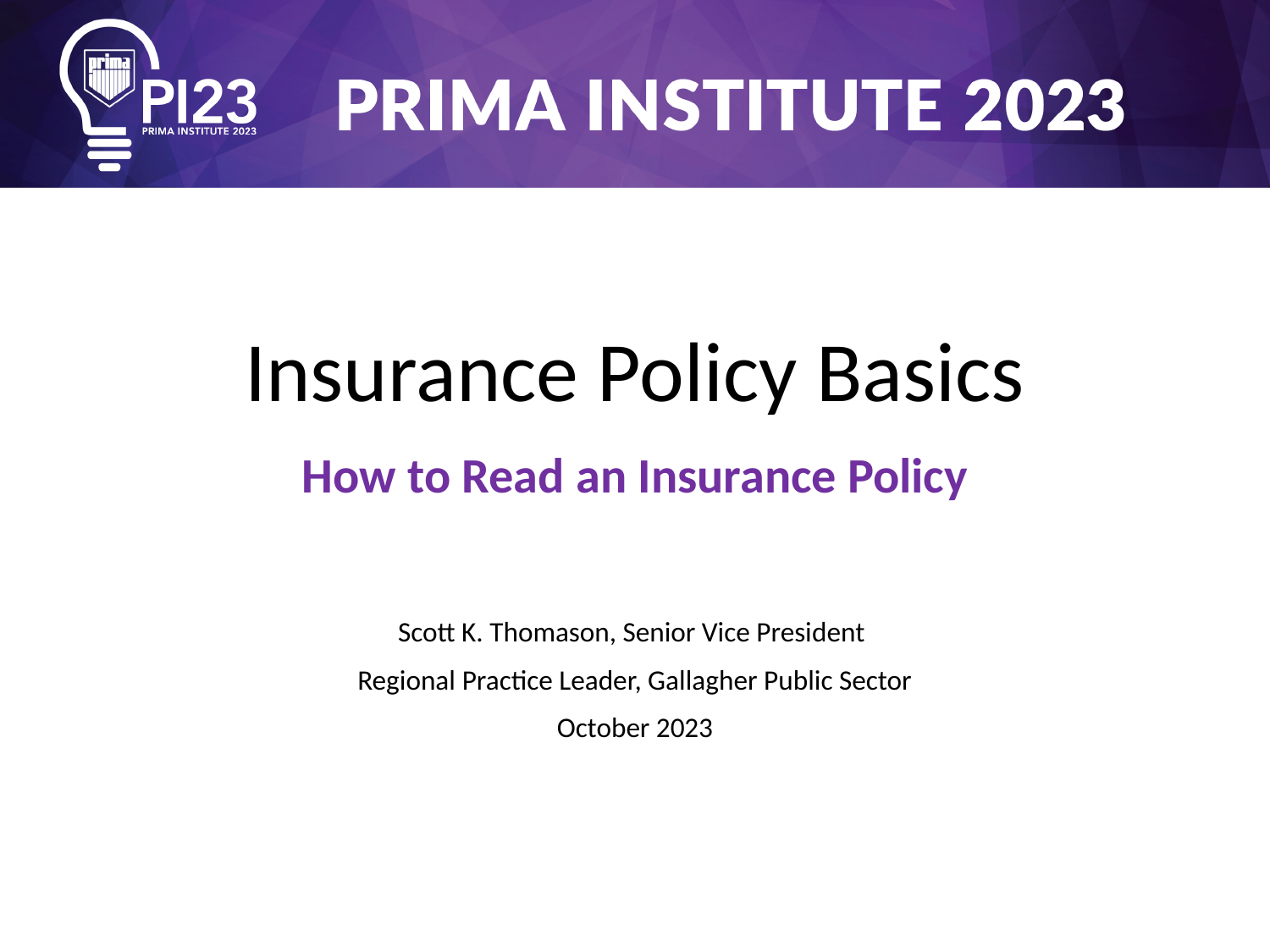

# Insurance Policy Basics
How to Read an Insurance Policy

Scott K. Thomason, Senior Vice President
Regional Practice Leader, Gallagher Public Sector
October 2023